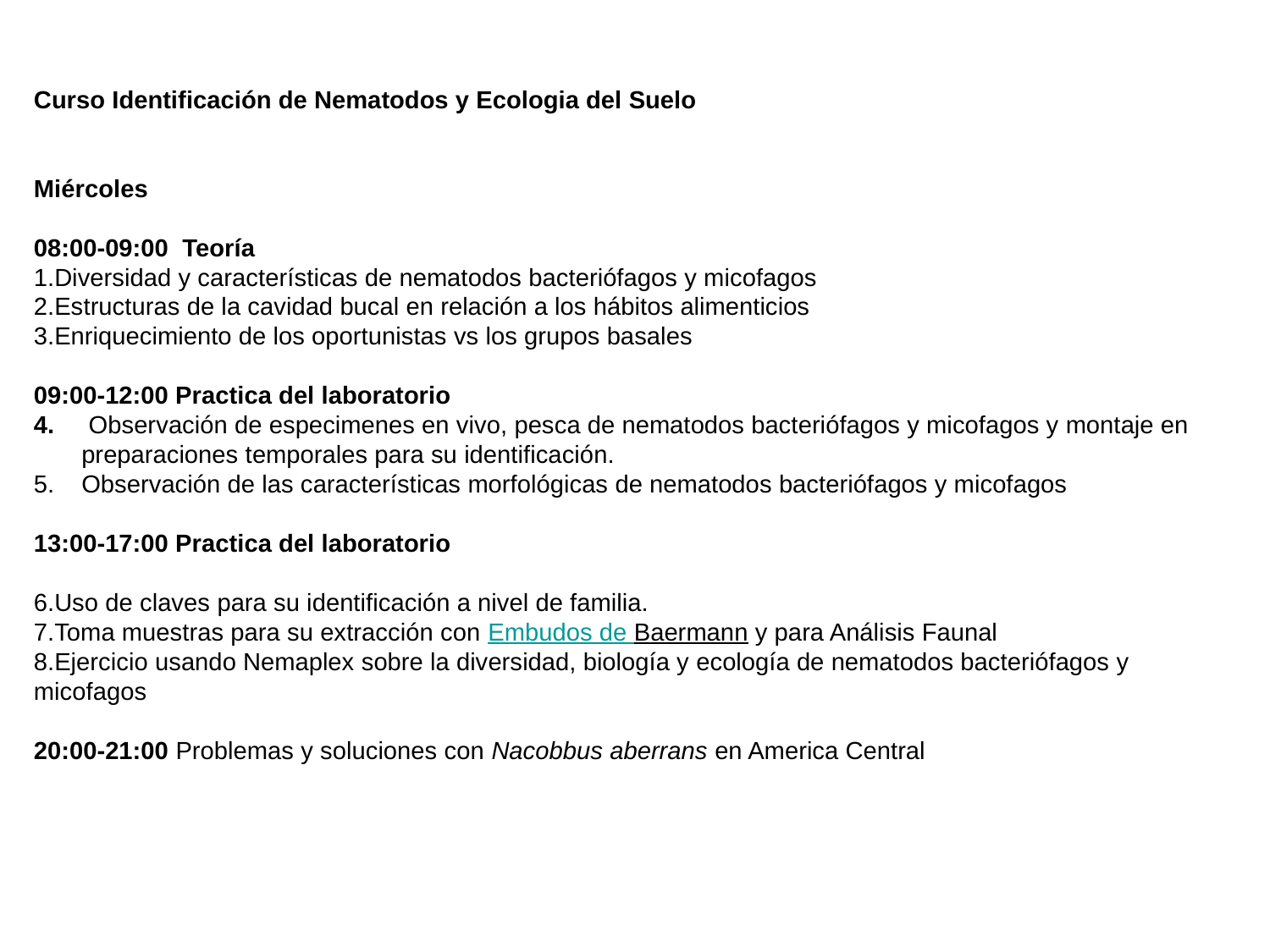

Curso Identificación de Nematodos y Ecologia del Suelo

Miércoles

08:00-09:00  Teoría
Diversidad y características de nematodos bacteriófagos y micofagos
Estructuras de la cavidad bucal en relación a los hábitos alimenticios
Enriquecimiento de los oportunistas vs los grupos basales

09:00-12:00 Practica del laboratorio
 Observación de especimenes en vivo, pesca de nematodos bacteriófagos y micofagos y montaje en preparaciones temporales para su identificación.
Observación de las características morfológicas de nematodos bacteriófagos y micofagos

13:00-17:00 Practica del laboratorio

Uso de claves para su identificación a nivel de familia.
Toma muestras para su extracción con Embudos de Baermann y para Análisis Faunal
Ejercicio usando Nemaplex sobre la diversidad, biología y ecología de nematodos bacteriófagos y micofagos

20:00-21:00 Problemas y soluciones con Nacobbus aberrans en America Central